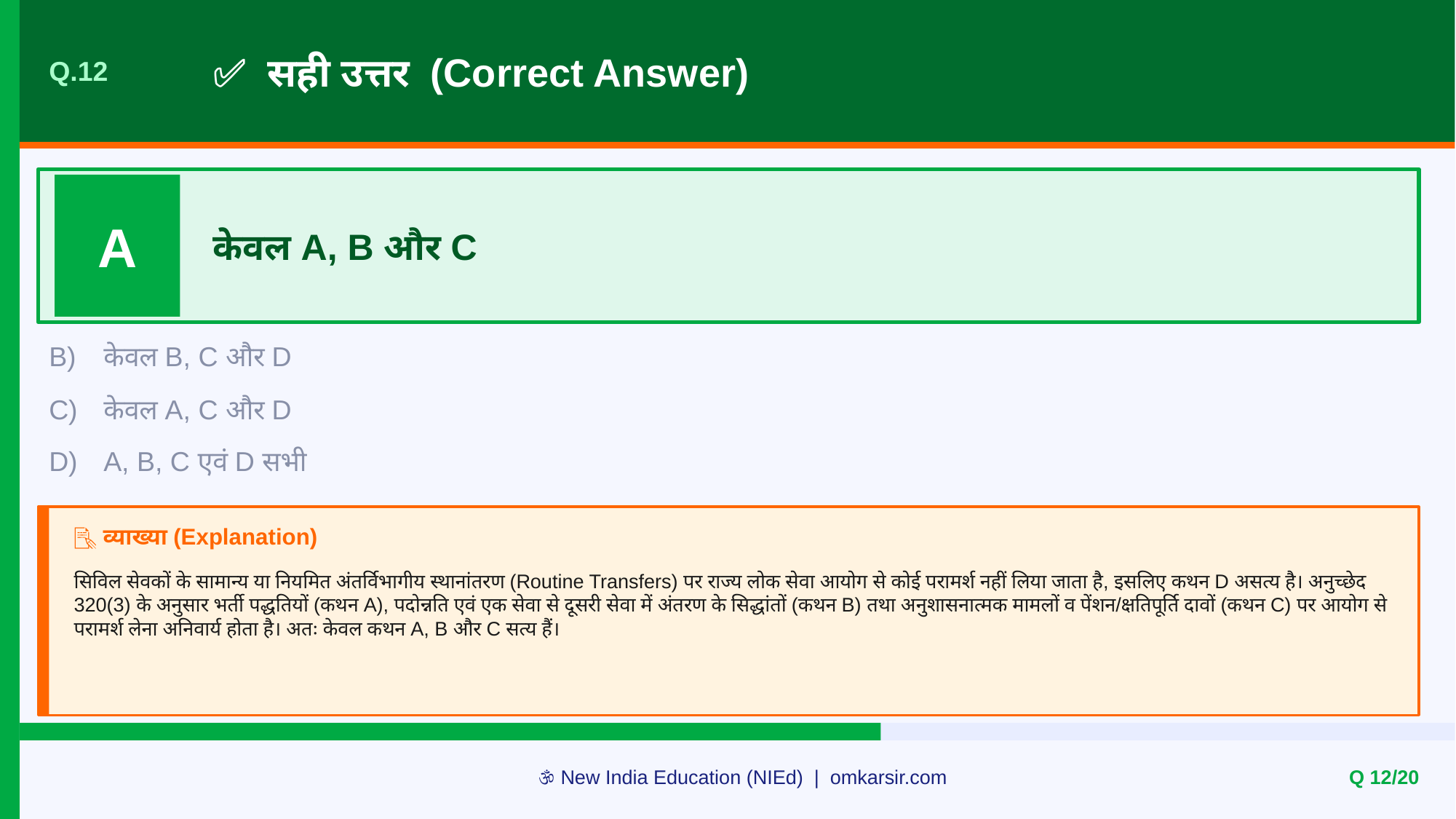

✅  सही उत्तर  (Correct Answer)
Q.12

A
केवल A, B और C
B)
केवल B, C और D
C)
केवल A, C और D
D)
A, B, C एवं D सभी

📝 व्याख्या (Explanation)
सिविल सेवकों के सामान्य या नियमित अंतर्विभागीय स्थानांतरण (Routine Transfers) पर राज्य लोक सेवा आयोग से कोई परामर्श नहीं लिया जाता है, इसलिए कथन D असत्य है। अनुच्छेद 320(3) के अनुसार भर्ती पद्धतियों (कथन A), पदोन्नति एवं एक सेवा से दूसरी सेवा में अंतरण के सिद्धांतों (कथन B) तथा अनुशासनात्मक मामलों व पेंशन/क्षतिपूर्ति दावों (कथन C) पर आयोग से परामर्श लेना अनिवार्य होता है। अतः केवल कथन A, B और C सत्य हैं।

🕉️ New India Education (NIEd)  |  omkarsir.com
Q 12/20